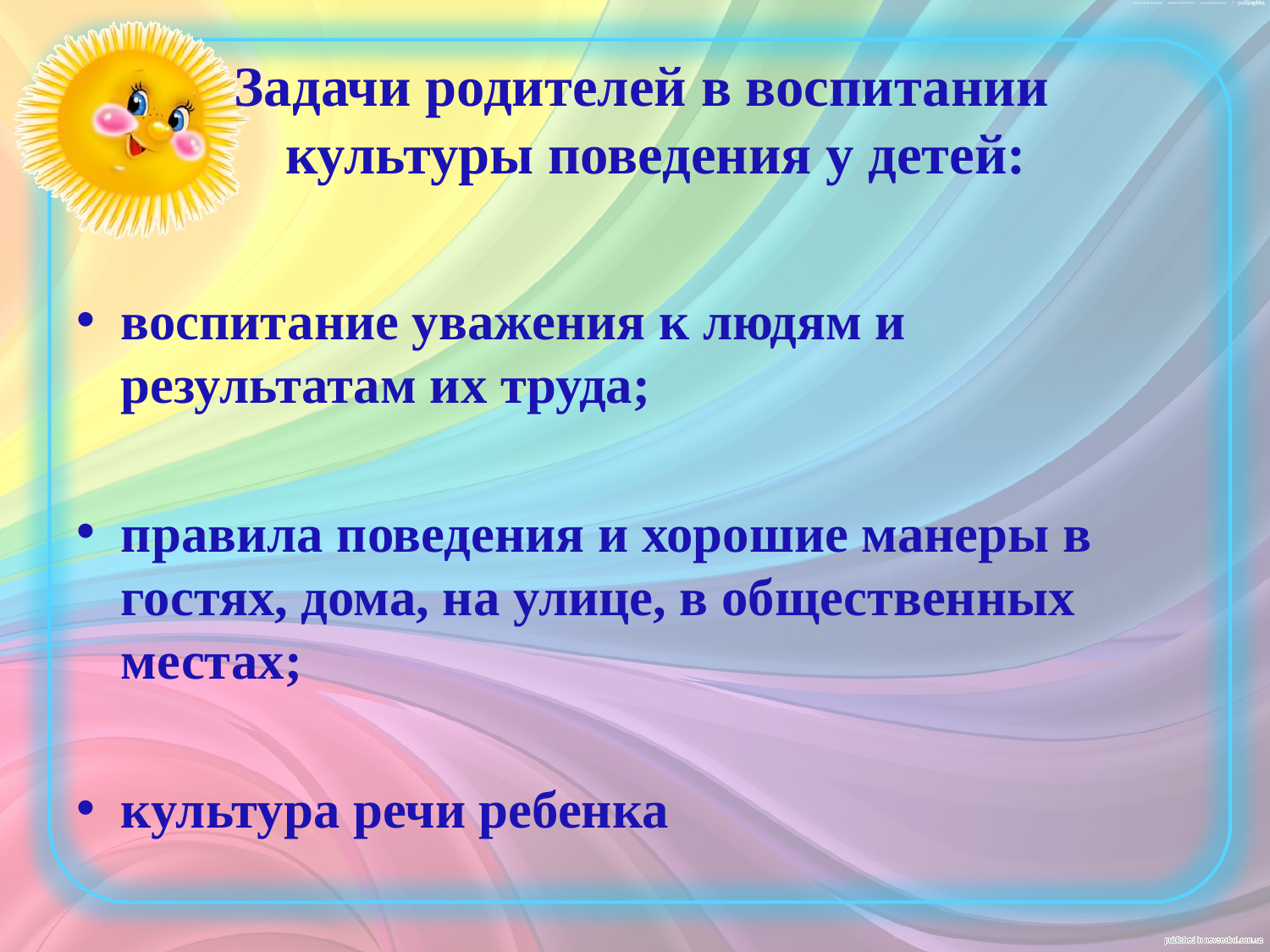

# Задачи родителей в воспитании культуры поведения у детей:

воспитание уважения к людям и результатам их труда;

правила поведения и хорошие манеры в гостях, дома, на улице, в общественных местах;

культура речи ребенка